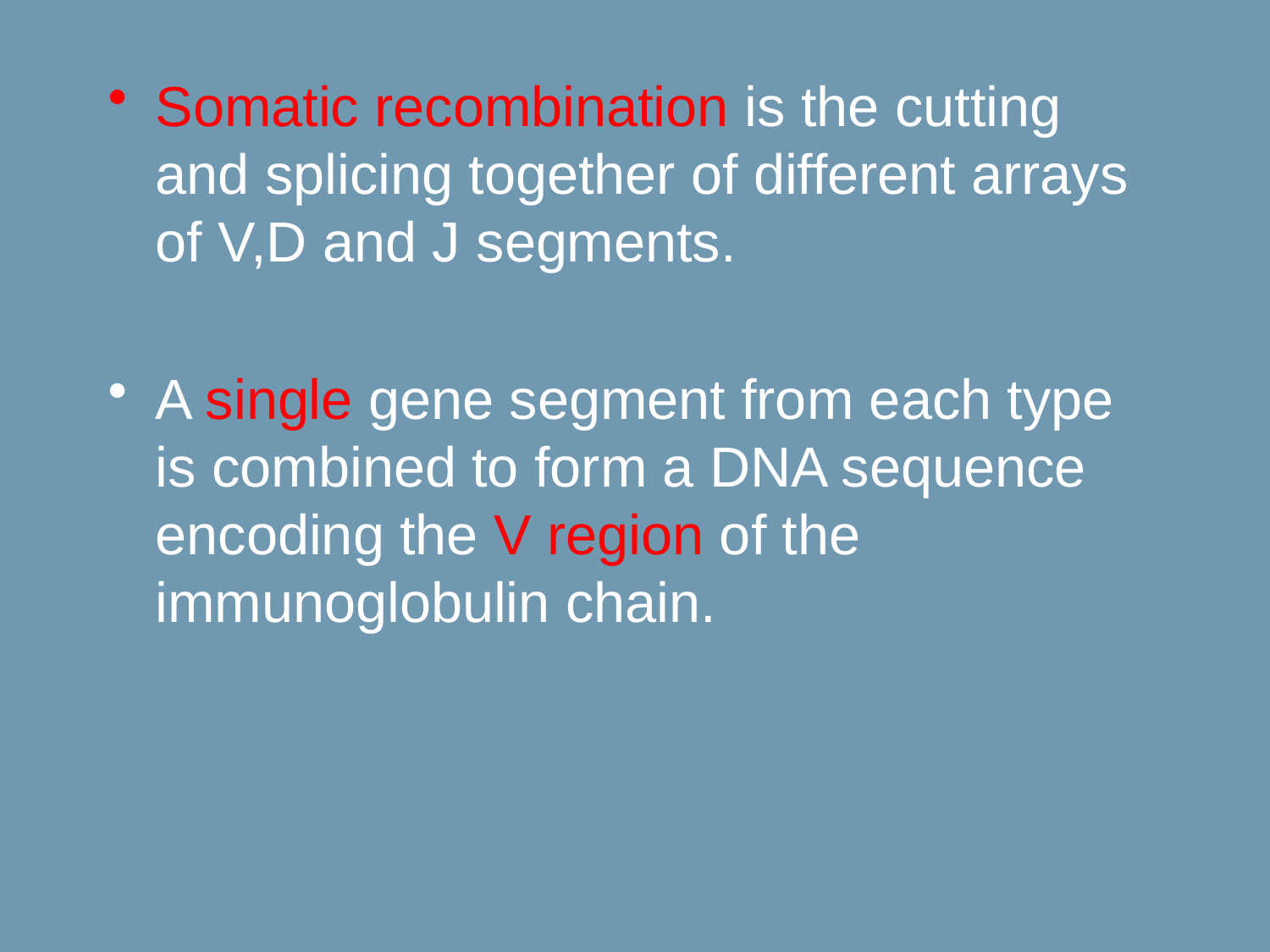

Somatic recombination is the cutting and splicing together of different arrays of V,D and J segments.

A single gene segment from each type is combined to form a DNA sequence encoding the V region of the immunoglobulin chain.